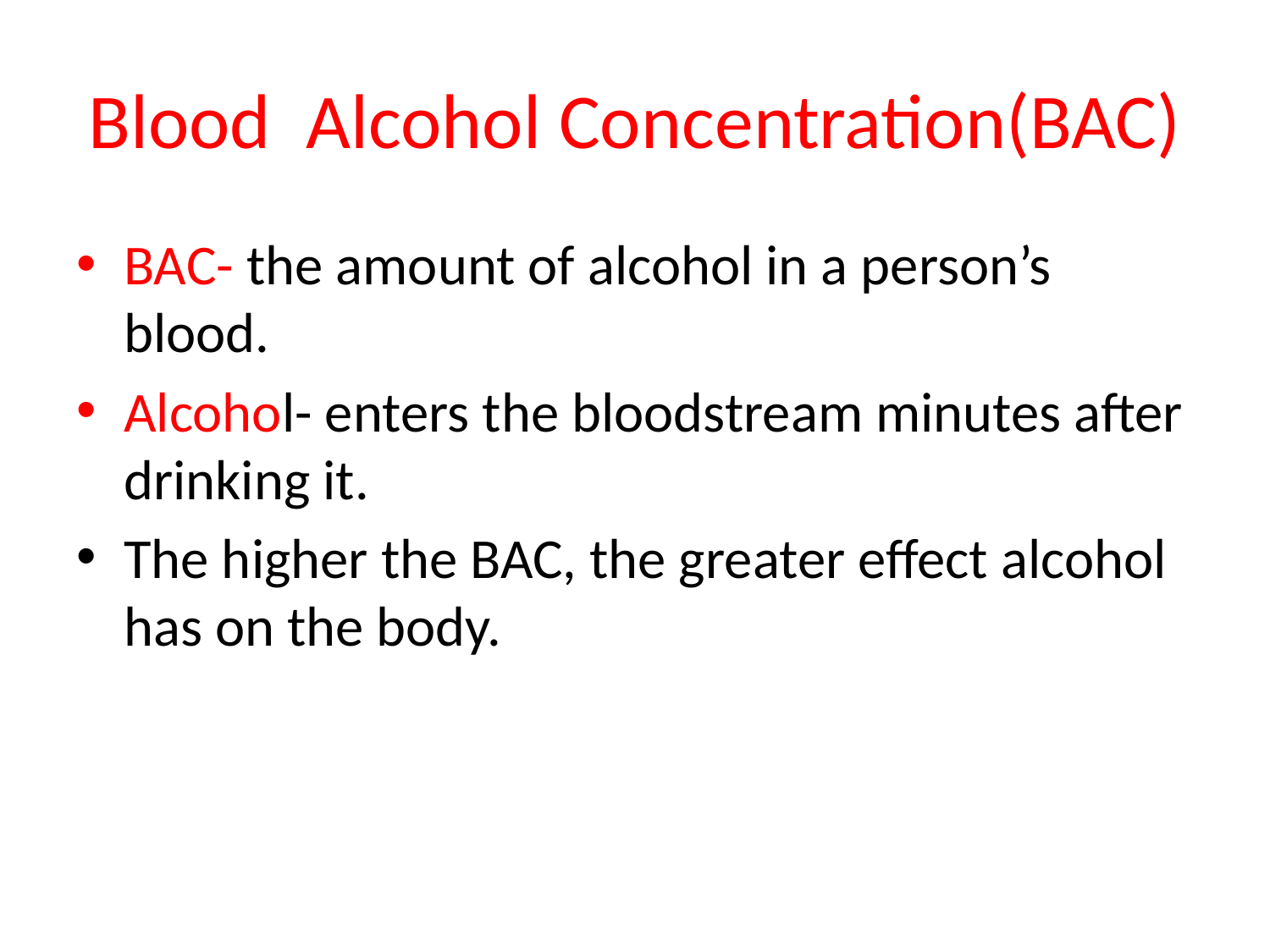

# Blood  Alcohol Concentration(BAC)
BAC- the amount of alcohol in a person’s blood.
Alcohol- enters the bloodstream minutes after drinking it.
The higher the BAC, the greater effect alcohol has on the body.